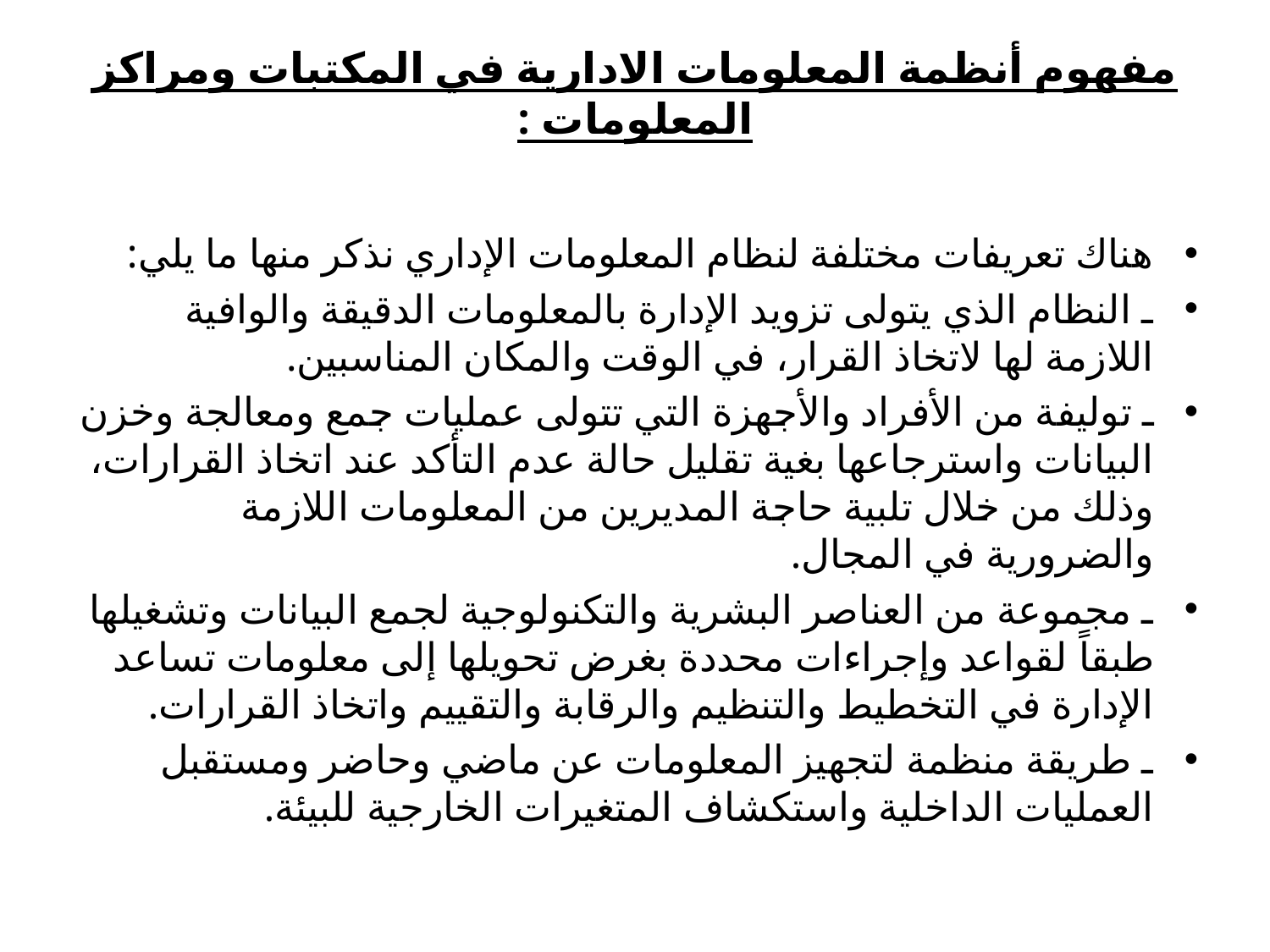

# مفهوم أنظمة المعلومات الادارية في المكتبات ومراكز المعلومات :
هناك تعريفات مختلفة لنظام المعلومات الإداري نذكر منها ما يلي:
ـ النظام الذي يتولى تزويد الإدارة بالمعلومات الدقيقة والوافية اللازمة لها لاتخاذ القرار، في الوقت والمكان المناسبين.
ـ توليفة من الأفراد والأجهزة التي تتولى عمليات جمع ومعالجة وخزن البيانات واسترجاعها بغية تقليل حالة عدم التأكد عند اتخاذ القرارات، وذلك من خلال تلبية حاجة المديرين من المعلومات اللازمة والضرورية في المجال.
ـ مجموعة من العناصر البشرية والتكنولوجية لجمع البيانات وتشغيلها طبقاً لقواعد وإجراءات محددة بغرض تحويلها إلى معلومات تساعد الإدارة في التخطيط والتنظيم والرقابة والتقييم واتخاذ القرارات.
ـ طريقة منظمة لتجهيز المعلومات عن ماضي وحاضر ومستقبل العمليات الداخلية واستكشاف المتغيرات الخارجية للبيئة.